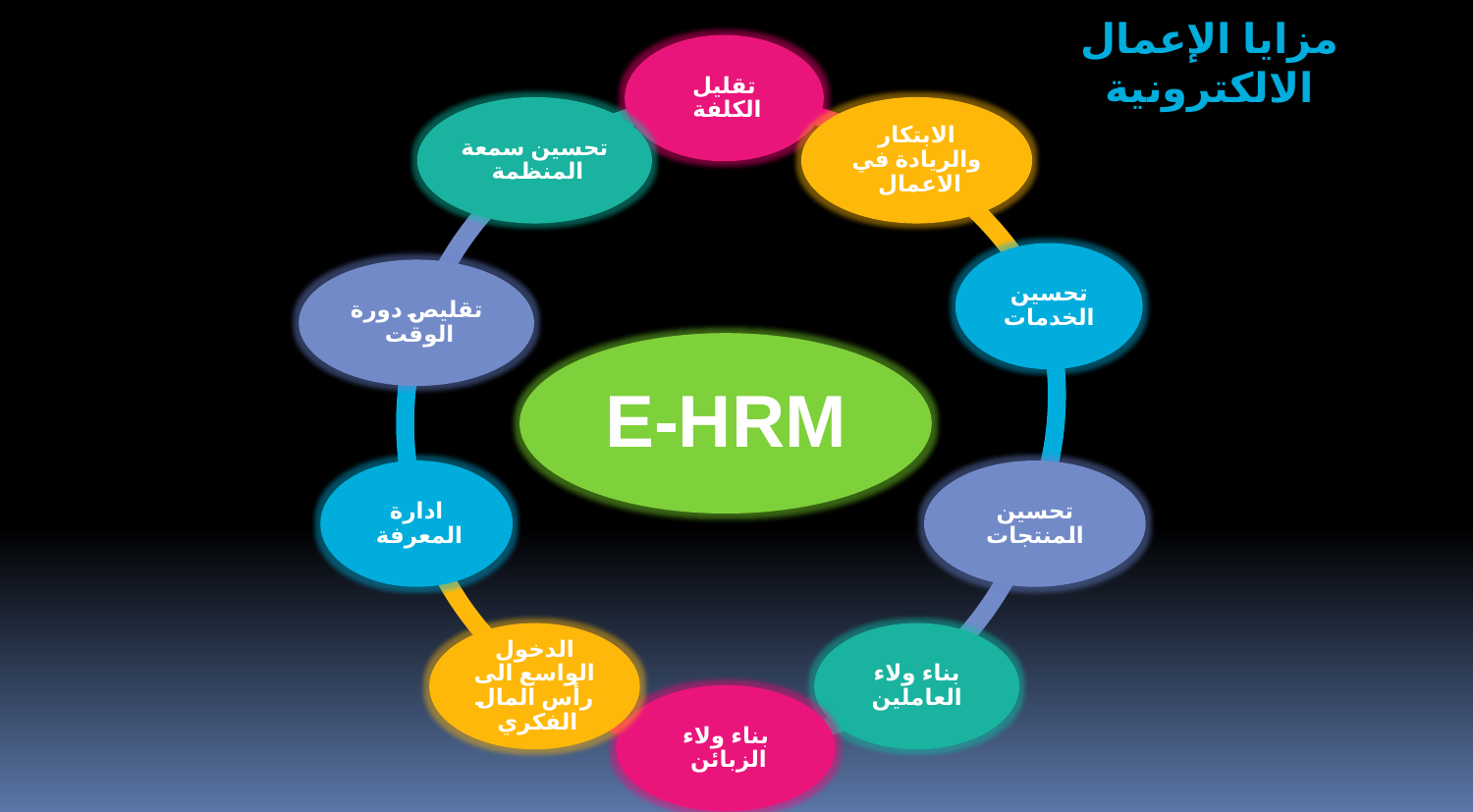

مزايا الإعمال الالكترونية
E-HRM
تقليل الكلفة
الابتكار والريادة في الاعمال
تحسين الخدمات
تحسين المنتجات
بناء ولاء العاملين
بناء ولاء الزبائن
الدخول الواسع الى رأس المال الفكري
ادارة المعرفة
تقليص دورة الوقت
تحسين سمعة المنظمة